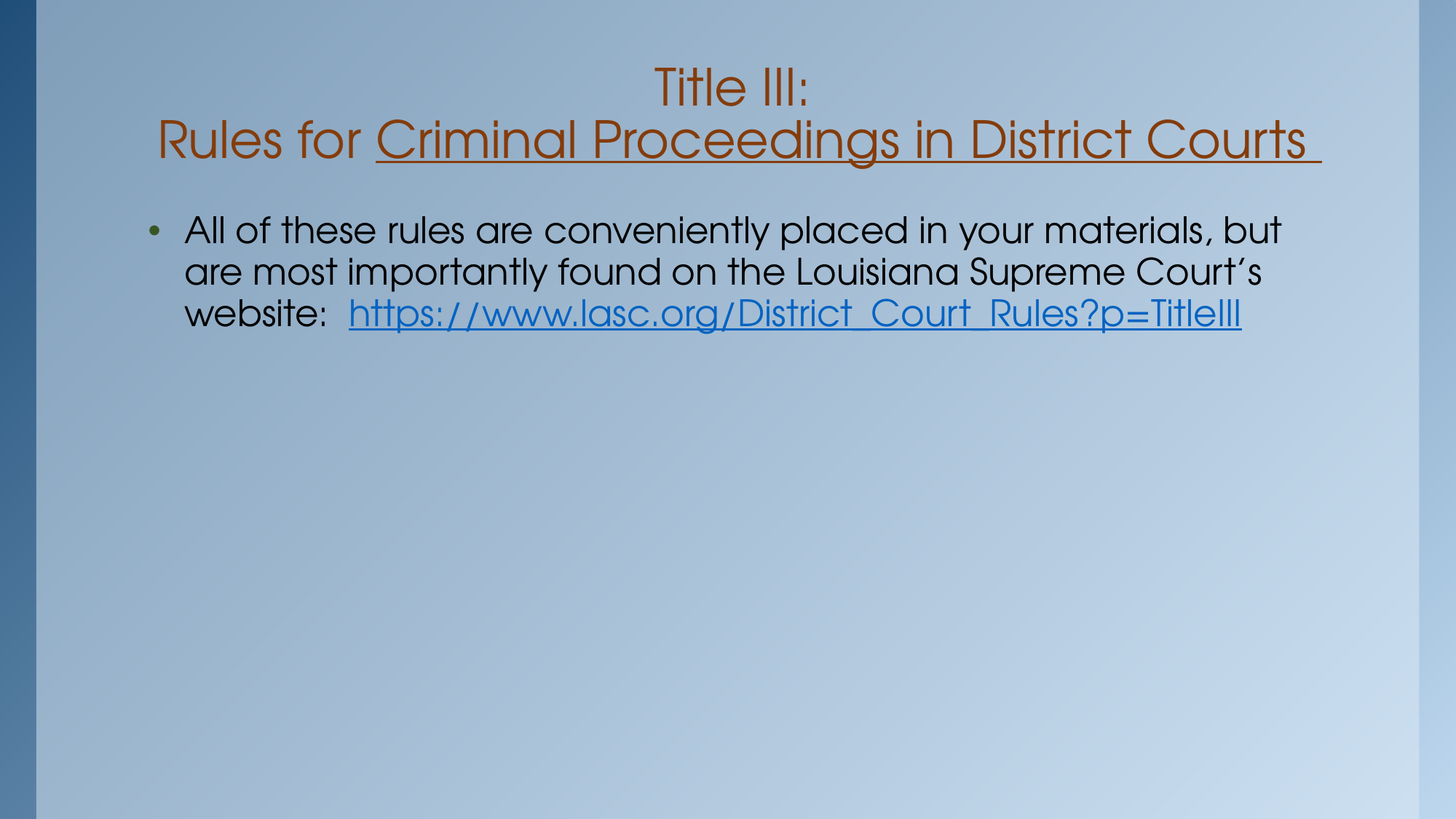

# Title III: Rules for Criminal Proceedings in District Courts
All of these rules are conveniently placed in your materials, but are most importantly found on the Louisiana Supreme Court’s website:  https://www.lasc.org/District_Court_Rules?p=TitleIII